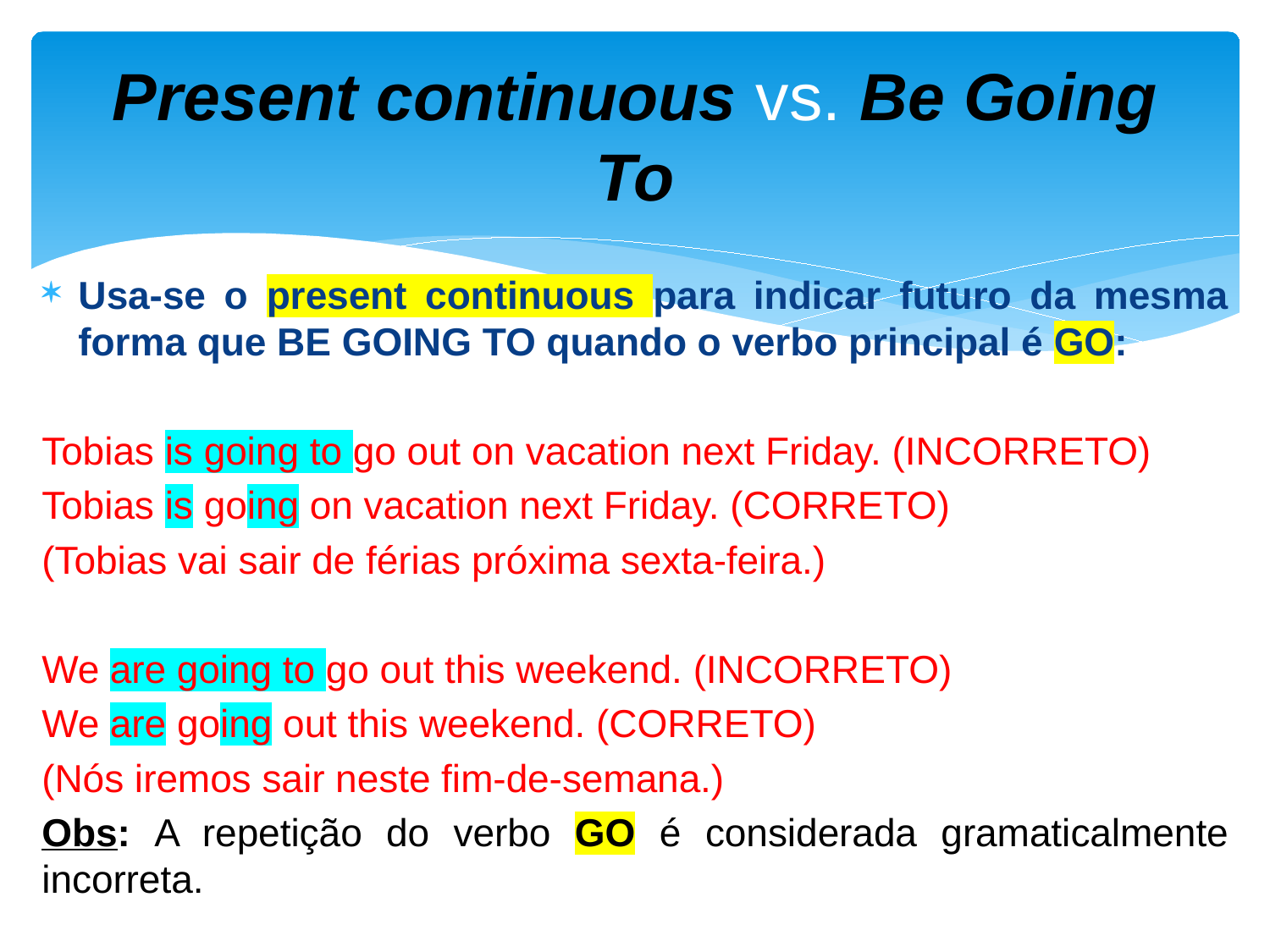

# Present continuous vs. Be Going To
Usa-se o present continuous para indicar futuro da mesma forma que BE GOING TO quando o verbo principal é GO:

Tobias is going to go out on vacation next Friday. (INCORRETO)
Tobias is going on vacation next Friday. (CORRETO)
(Tobias vai sair de férias próxima sexta-feira.)

We are going to go out this weekend. (INCORRETO)
We are going out this weekend. (CORRETO)
(Nós iremos sair neste fim-de-semana.)
Obs: A repetição do verbo GO é considerada gramaticalmente incorreta.